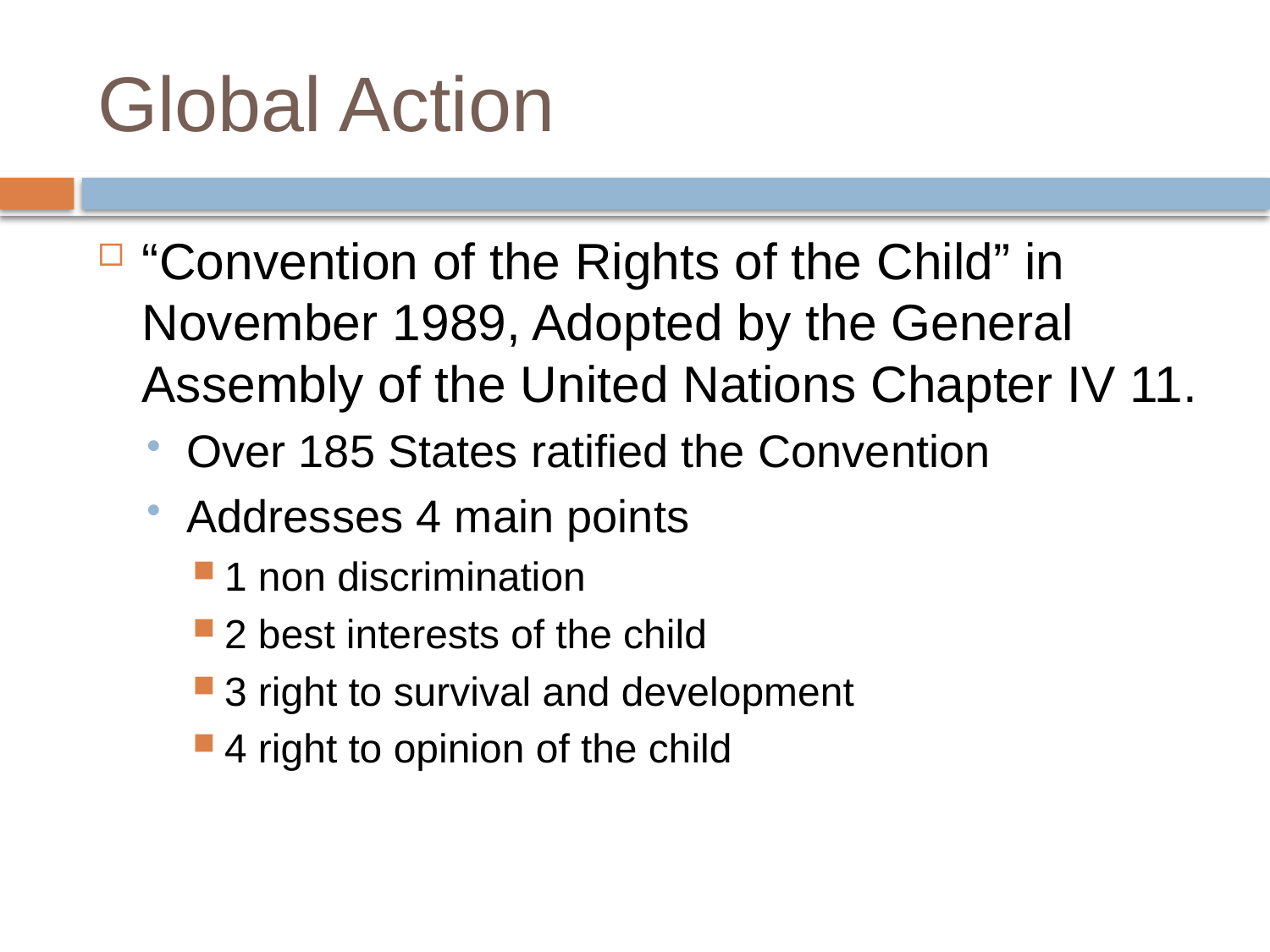

# Global Action
“Convention of the Rights of the Child” in November 1989, Adopted by the General Assembly of the United Nations Chapter IV 11.
Over 185 States ratified the Convention
Addresses 4 main points
1 non discrimination
2 best interests of the child
3 right to survival and development
4 right to opinion of the child